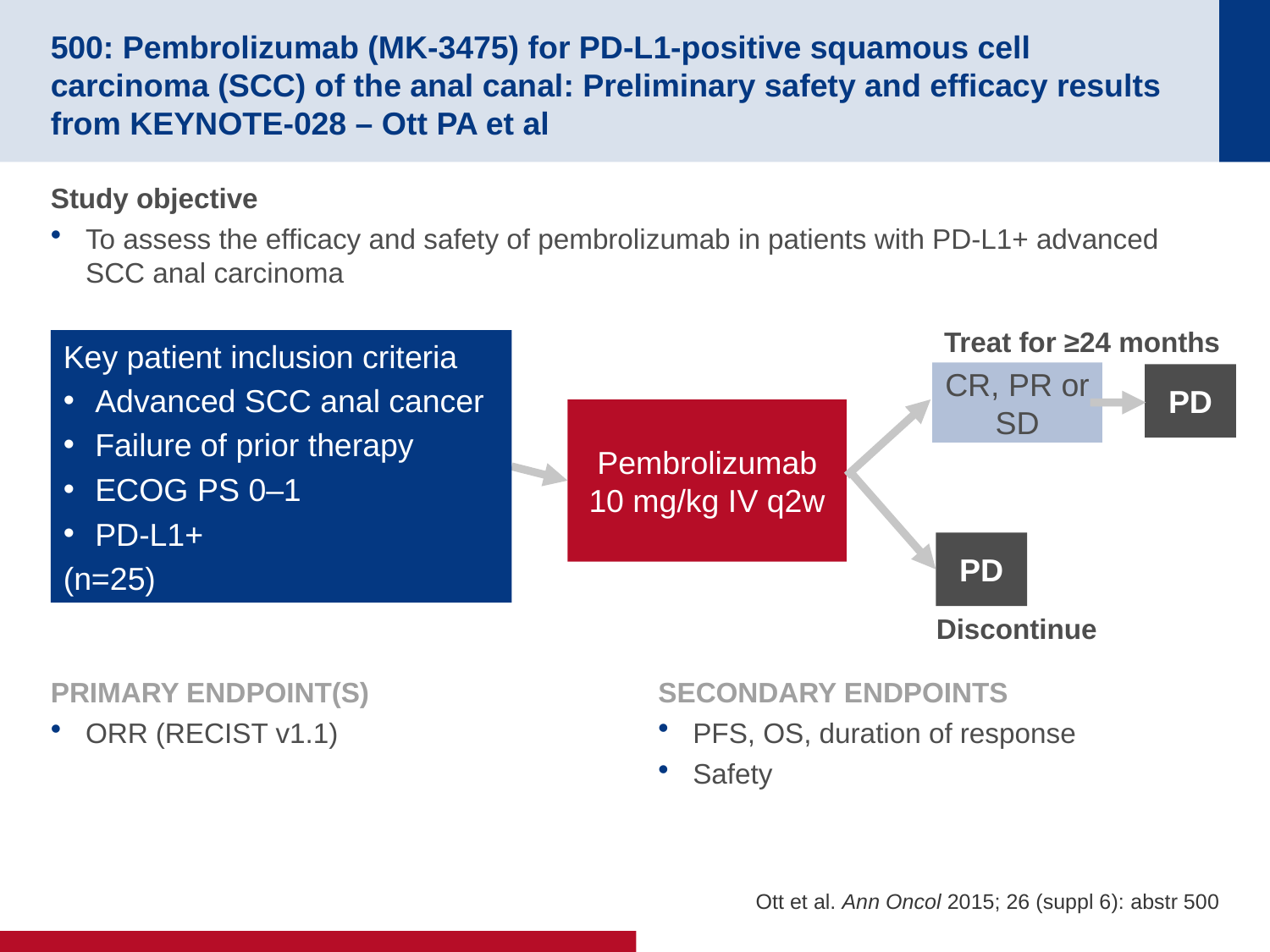

# 500: Pembrolizumab (MK-3475) for PD-L1-positive squamous cell carcinoma (SCC) of the anal canal: Preliminary safety and efficacy results from KEYNOTE-028 – Ott PA et al
Study objective
To assess the efficacy and safety of pembrolizumab in patients with PD-L1+ advanced SCC anal carcinoma
Treat for ≥24 months
Key patient inclusion criteria
Advanced SCC anal cancer
Failure of prior therapy
ECOG PS 0–1
PD-L1+
(n=25)
CR, PR or SD
PD
Pembrolizumab 10 mg/kg IV q2w
PD
Discontinue
PRIMARY ENDPOINT(S)
ORR (RECIST v1.1)

SECONDARY ENDPOINTS
PFS, OS, duration of response
Safety
Ott et al. Ann Oncol 2015; 26 (suppl 6): abstr 500